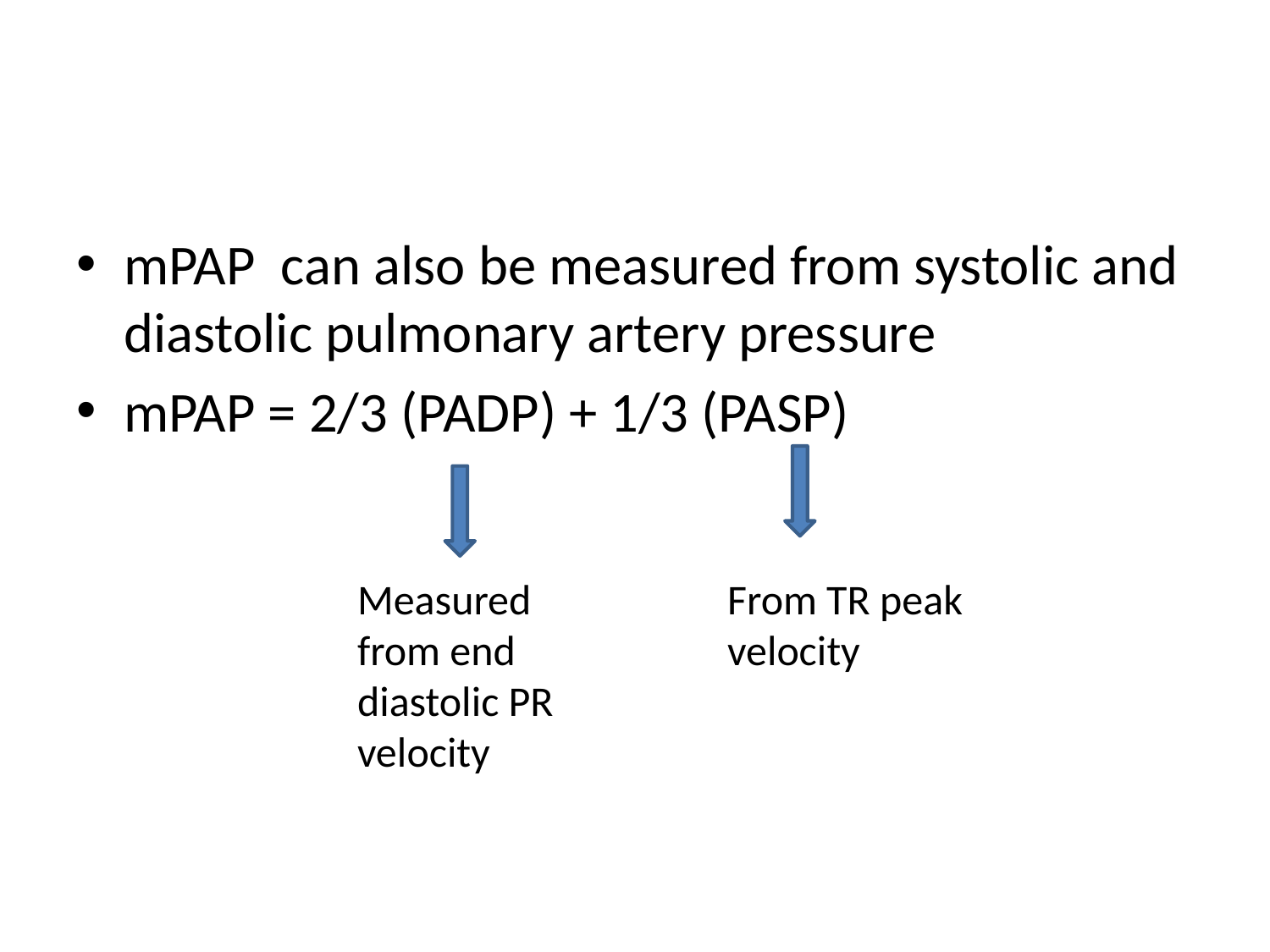

#
mPAP  can also be measured from systolic and diastolic pulmonary artery pressure
mPAP = 2/3 (PADP) + 1/3 (PASP)

Measured from end diastolic PR velocity
From TR peak velocity